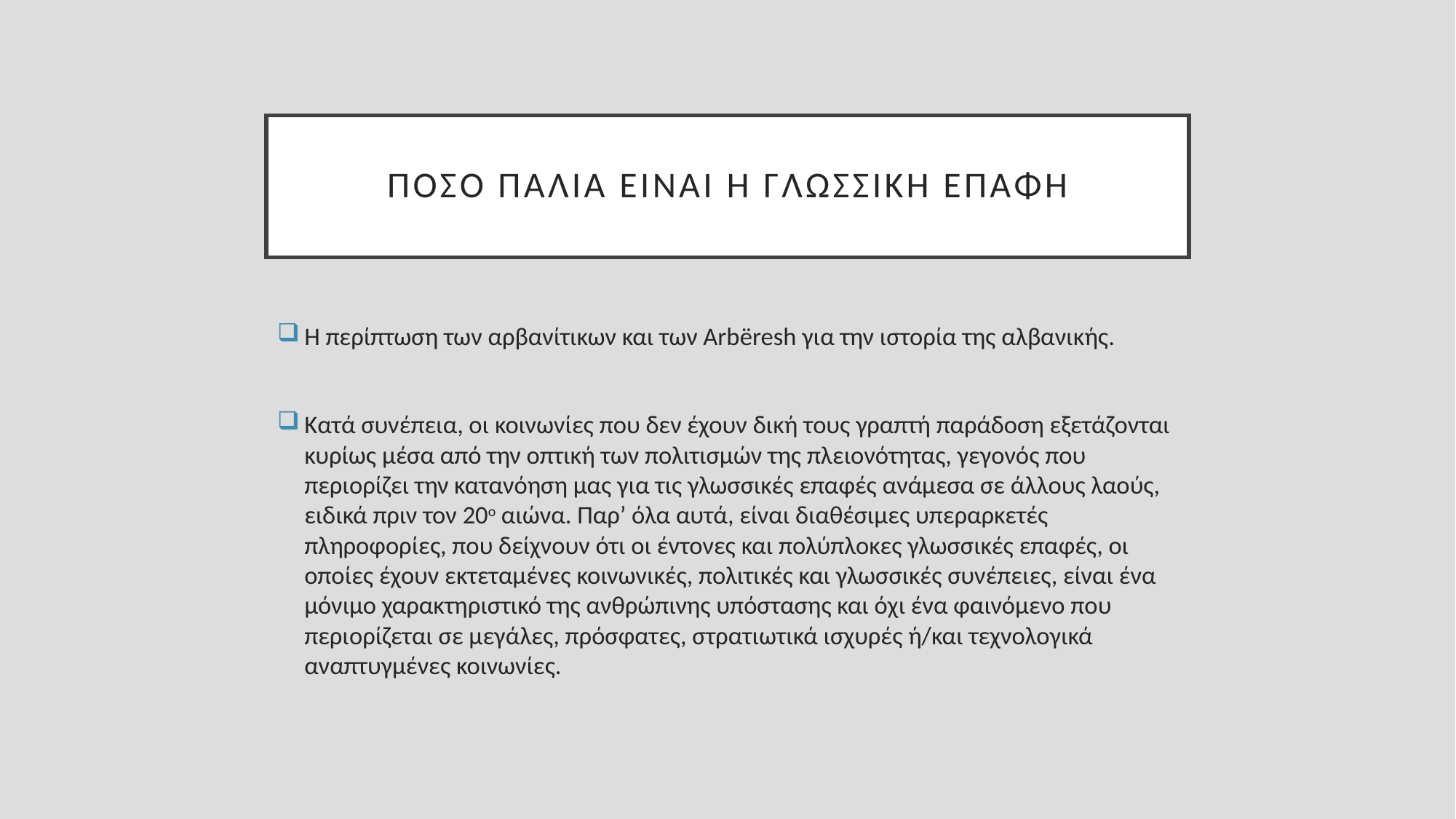

# Πόσο παλιά είναι η γλωσσική επαφή
Η περίπτωση των αρβανίτικων και των Arbëresh για την ιστορία της αλβανικής.

Κατά συνέπεια, οι κοινωνίες που δεν έχουν δική τους γραπτή παράδοση εξετάζονται κυρίως μέσα από την οπτική των πολιτισμών της πλειονότητας, γεγονός που περιορίζει την κατανόηση μας για τις γλωσσικές επαφές ανάμεσα σε άλλους λαούς, ειδικά πριν τον 20ο αιώνα. Παρ’ όλα αυτά, είναι διαθέσιμες υπεραρκετές πληροφορίες, που δείχνουν ότι οι έντονες και πολύπλοκες γλωσσικές επαφές, οι οποίες έχουν εκτεταμένες κοινωνικές, πολιτικές και γλωσσικές συνέπειες, είναι ένα μόνιμο χαρακτηριστικό της ανθρώπινης υπόστασης και όχι ένα φαινόμενο που περιορίζεται σε μεγάλες, πρόσφατες, στρατιωτικά ισχυρές ή/και τεχνολογικά αναπτυγμένες κοινωνίες.